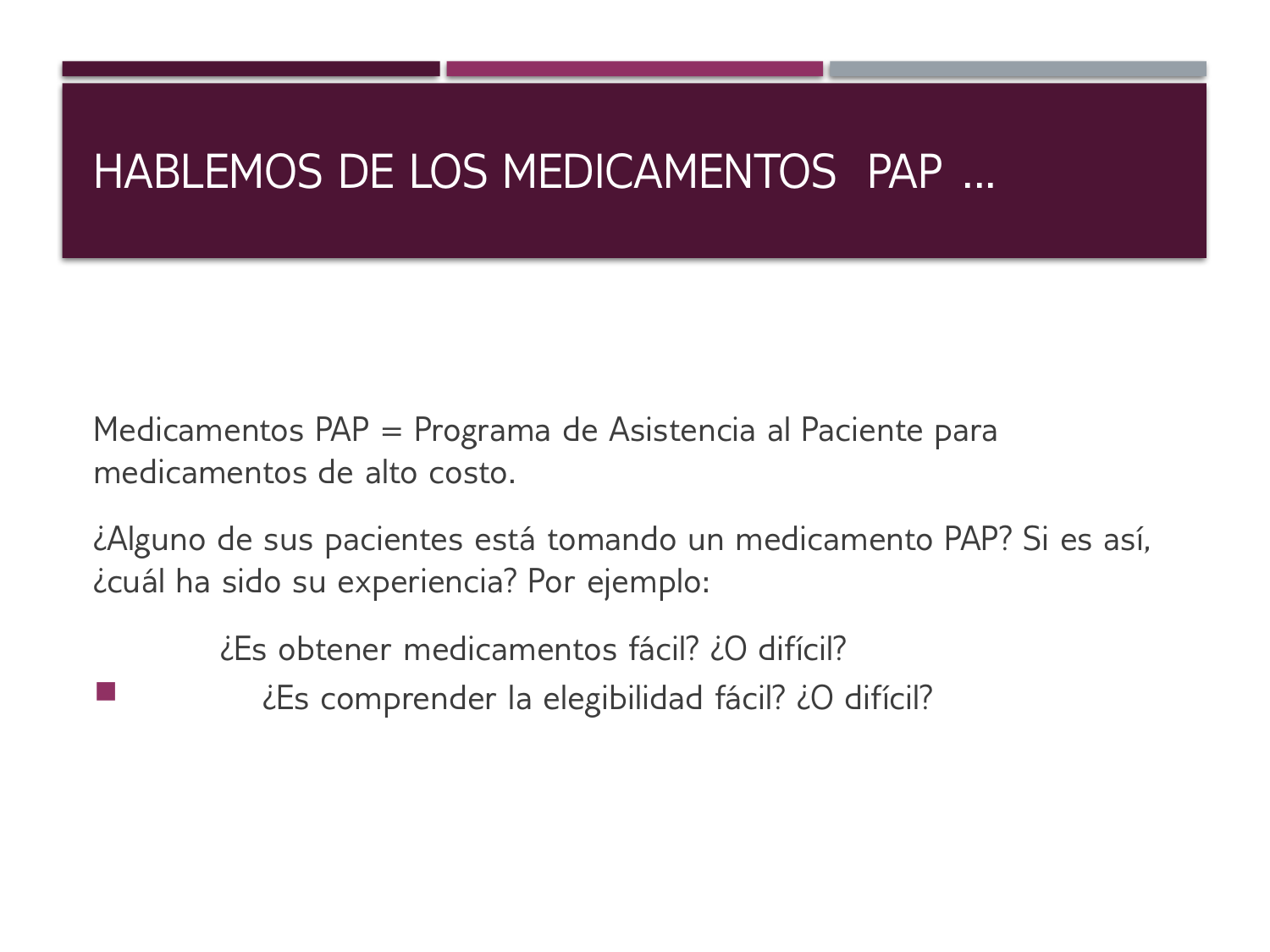

# Hablemos de los medicamentos  PAP ...

Medicamentos PAP = Programa de Asistencia al Paciente para medicamentos de alto costo.
¿Alguno de sus pacientes está tomando un medicamento PAP? Si es así, ¿cuál ha sido su experiencia? Por ejemplo:
	¿Es obtener medicamentos fácil? ¿O difícil?
	¿Es comprender la elegibilidad fácil? ¿O difícil?